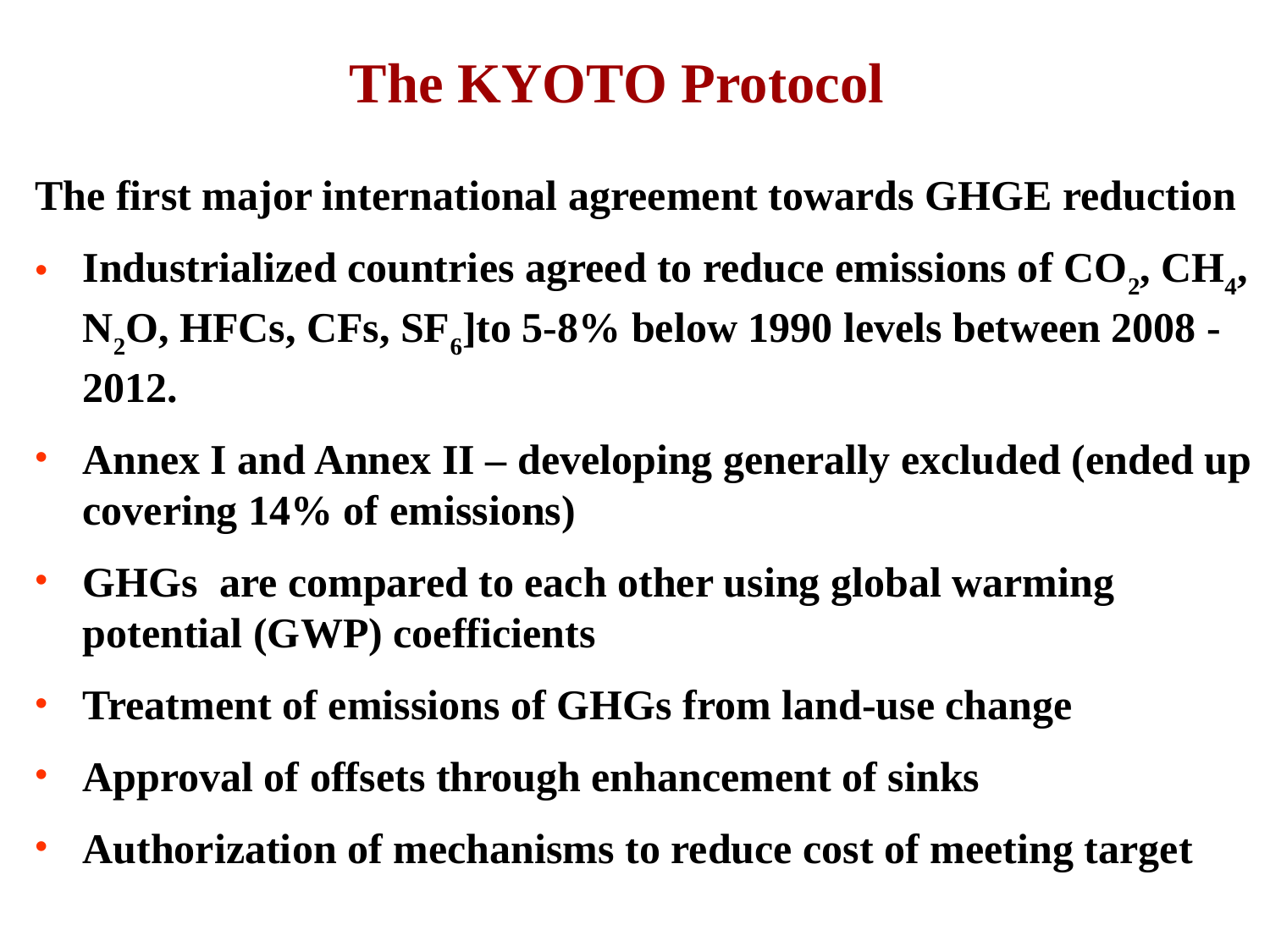

The KYOTO Protocol
The first major international agreement towards GHGE reduction
Industrialized countries agreed to reduce emissions of CO2, CH4, N2O, HFCs, CFs, SF6]to 5-8% below 1990 levels between 2008 - 2012.
Annex I and Annex II – developing generally excluded (ended up covering 14% of emissions)
GHGs  are compared to each other using global warming potential (GWP) coefficients
Treatment of emissions of GHGs from land-use change
Approval of offsets through enhancement of sinks
Authorization of mechanisms to reduce cost of meeting target